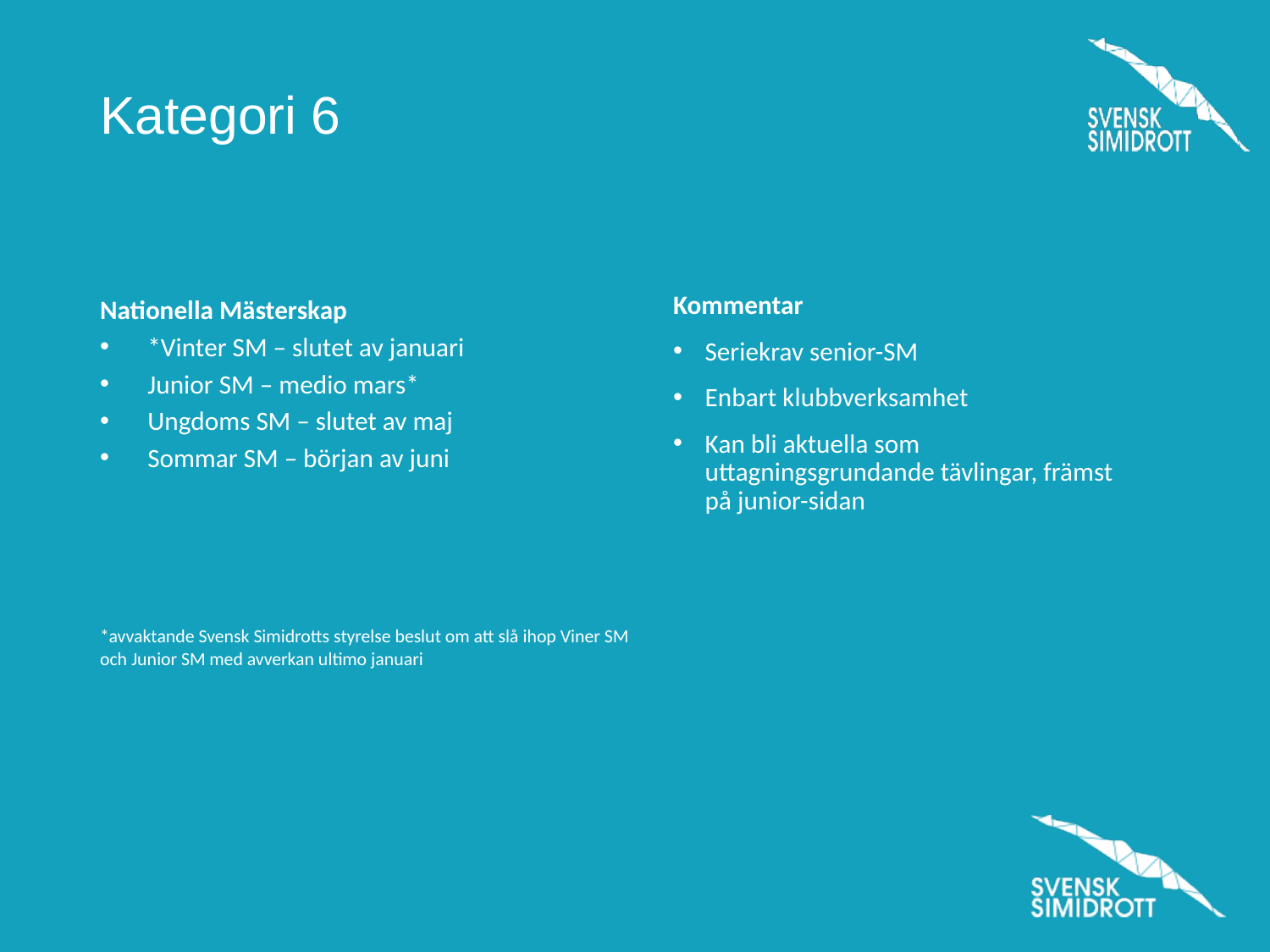

# Kategori 6
Nationella Mästerskap
*Vinter SM – slutet av januari
Junior SM – medio mars*
Ungdoms SM – slutet av maj
Sommar SM – början av juni

*avvaktande Svensk Simidrotts styrelse beslut om att slå ihop Viner SM och Junior SM med avverkan ultimo januari
Kommentar
Seriekrav senior-SM
Enbart klubbverksamhet
Kan bli aktuella som uttagningsgrundande tävlingar, främst på junior-sidan